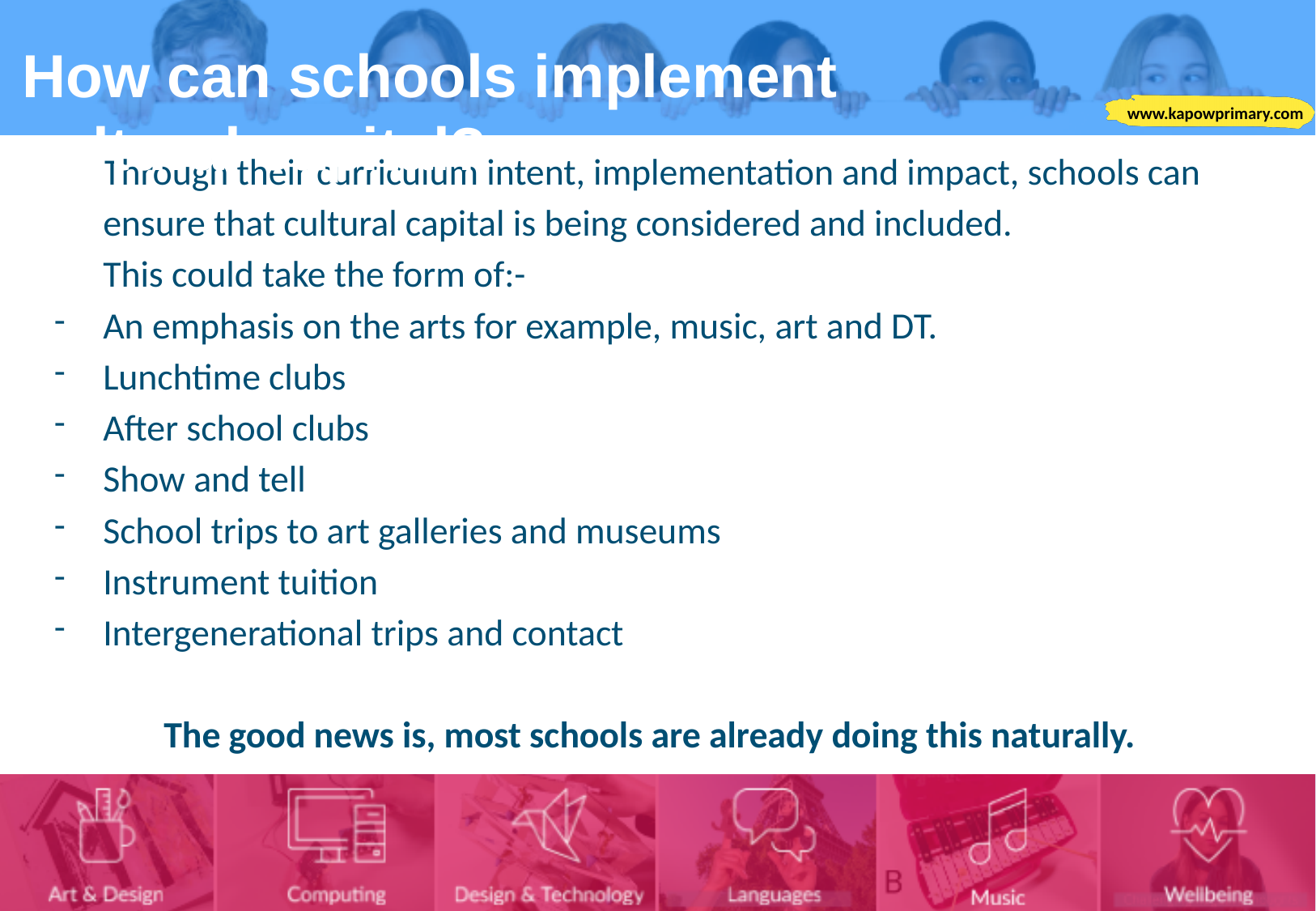

How can schools implement cultural capital?
Through their curriculum intent, implementation and impact, schools can ensure that cultural capital is being considered and included.
This could take the form of:-
An emphasis on the arts for example, music, art and DT.
Lunchtime clubs
After school clubs
Show and tell
School trips to art galleries and museums
Instrument tuition
Intergenerational trips and contact

The good news is, most schools are already doing this naturally.